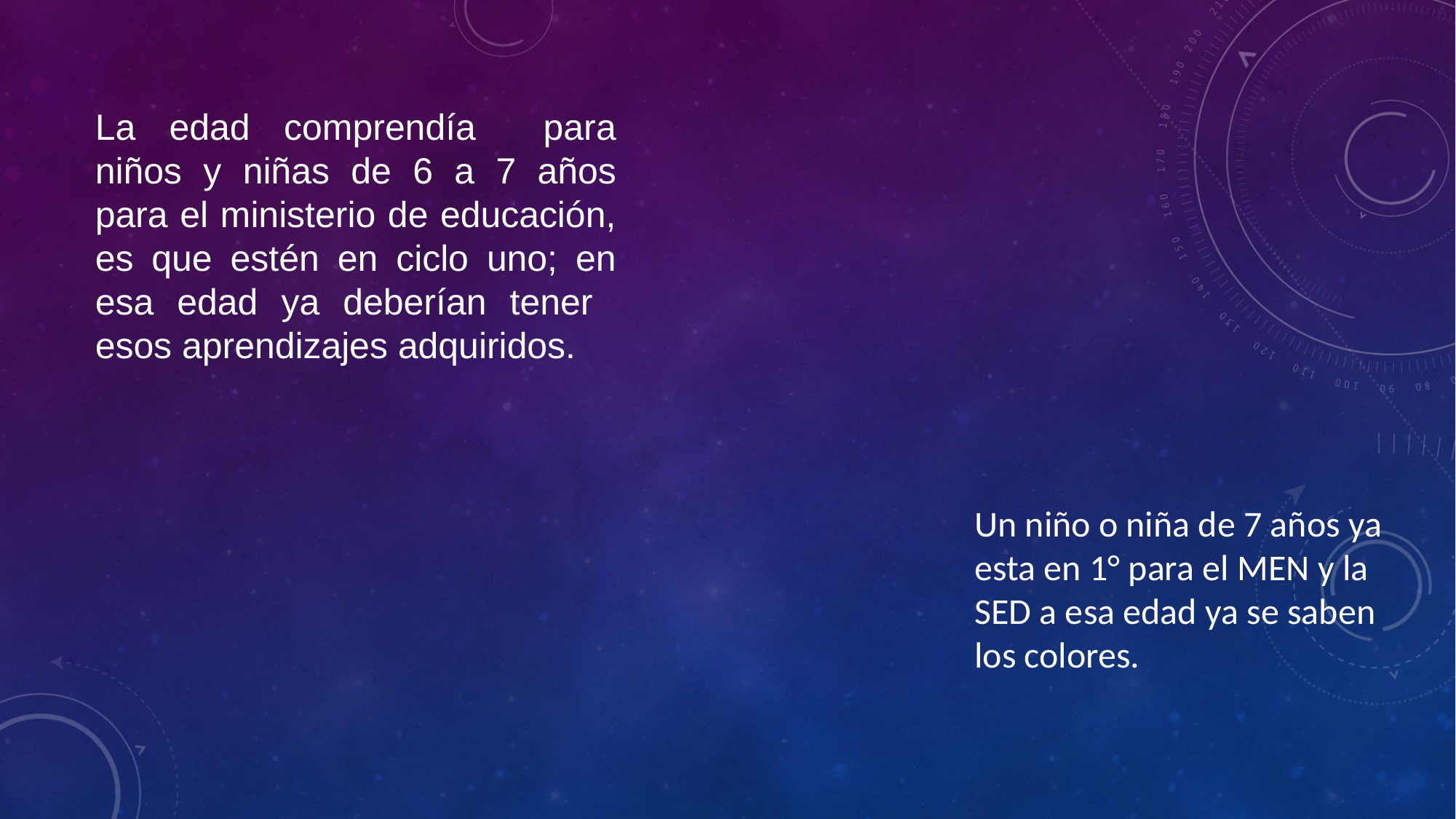

La edad comprendía  para niños y niñas de 6 a 7 años para el ministerio de educación, es que estén en ciclo uno; en esa edad ya deberían tener  esos aprendizajes adquiridos.

Un niño o niña de 7 años ya esta en 1° para el MEN y la SED a esa edad ya se saben los colores.